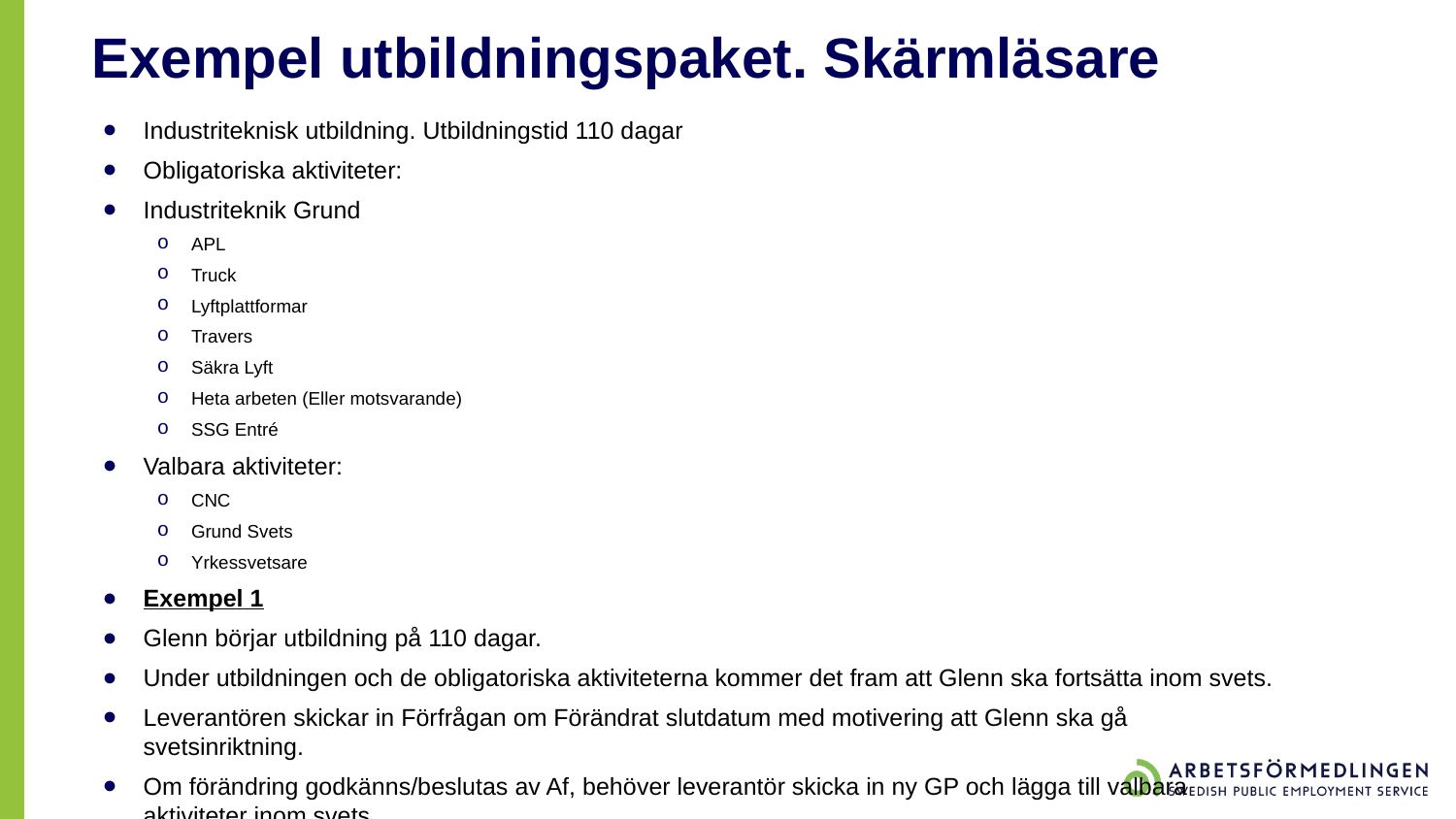

# Exempel utbildningspaket. Skärmläsare
Industriteknisk utbildning. Utbildningstid 110 dagar
Obligatoriska aktiviteter:
Industriteknik Grund
APL
Truck
Lyftplattformar
Travers
Säkra Lyft
Heta arbeten (Eller motsvarande)
SSG Entré
Valbara aktiviteter:
CNC
Grund Svets
Yrkessvetsare
Exempel 1
Glenn börjar utbildning på 110 dagar.
Under utbildningen och de obligatoriska aktiviteterna kommer det fram att Glenn ska fortsätta inom svets.
Leverantören skickar in Förfrågan om Förändrat slutdatum med motivering att Glenn ska gå svetsinriktning.
Om förändring godkänns/beslutas av Af, behöver leverantör skicka in ny GP och lägga till valbara aktiviteter inom svets.
Exempel 2
Fadila börjar utbildning på 110 dagar.
Leverantören stämmer tidigt av och ser att Fadila redan har de kunskaper som motsvarar målet i de obligatoriska aktiviteterna. Planen är att Fadila ska fortsätta svetsutbildning.
Leverantör skickar in GP och lägger till valbara aktiviteter inom svets. Fadila fortsätter sin utbildning med aktiviteter inom svets på samma anvisningsbeslut 110 dagar.